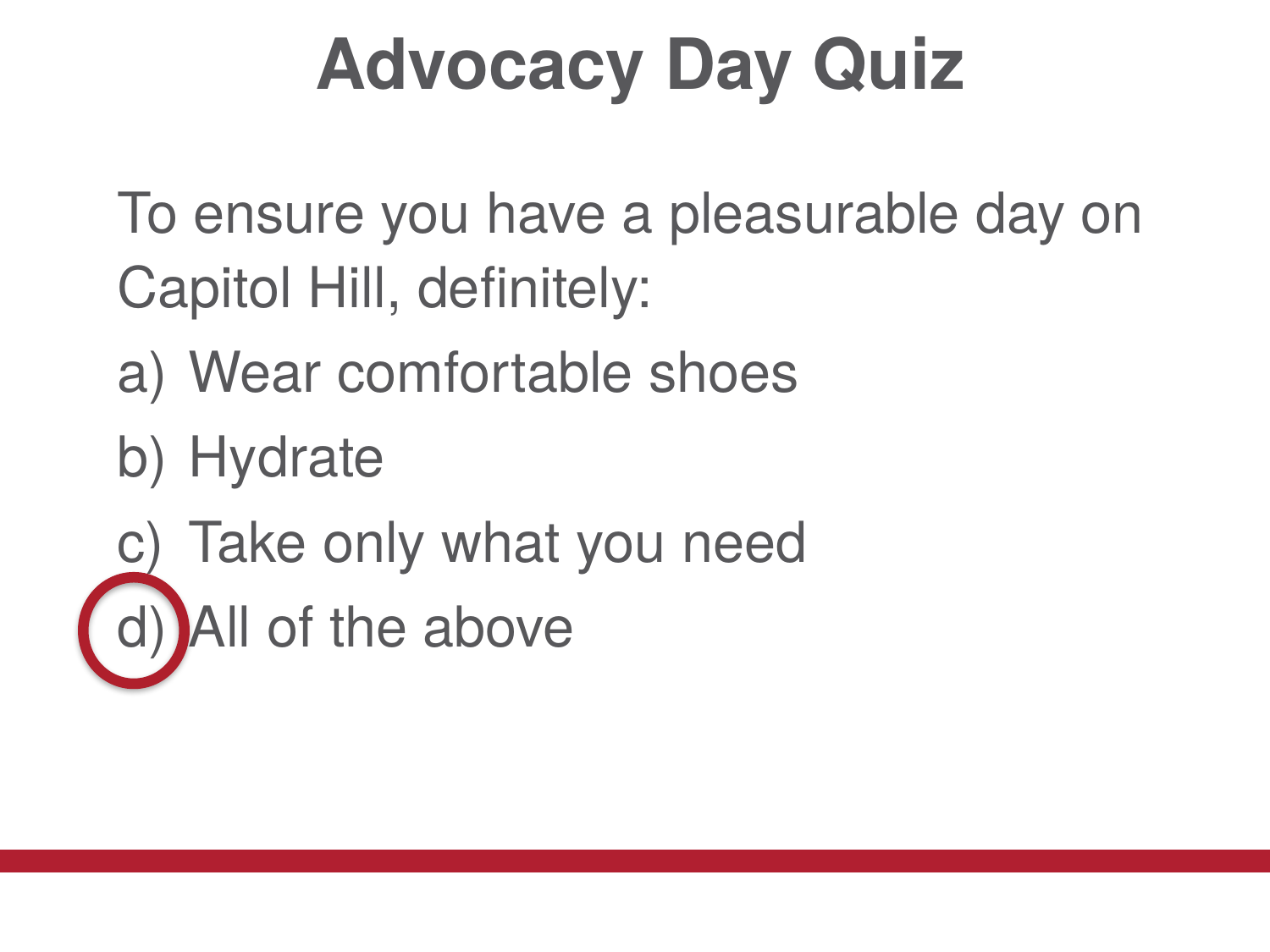

# Advocacy Day Quiz
To ensure you have a pleasurable day on Capitol Hill, definitely:
Wear comfortable shoes
Hydrate
Take only what you need
All of the above